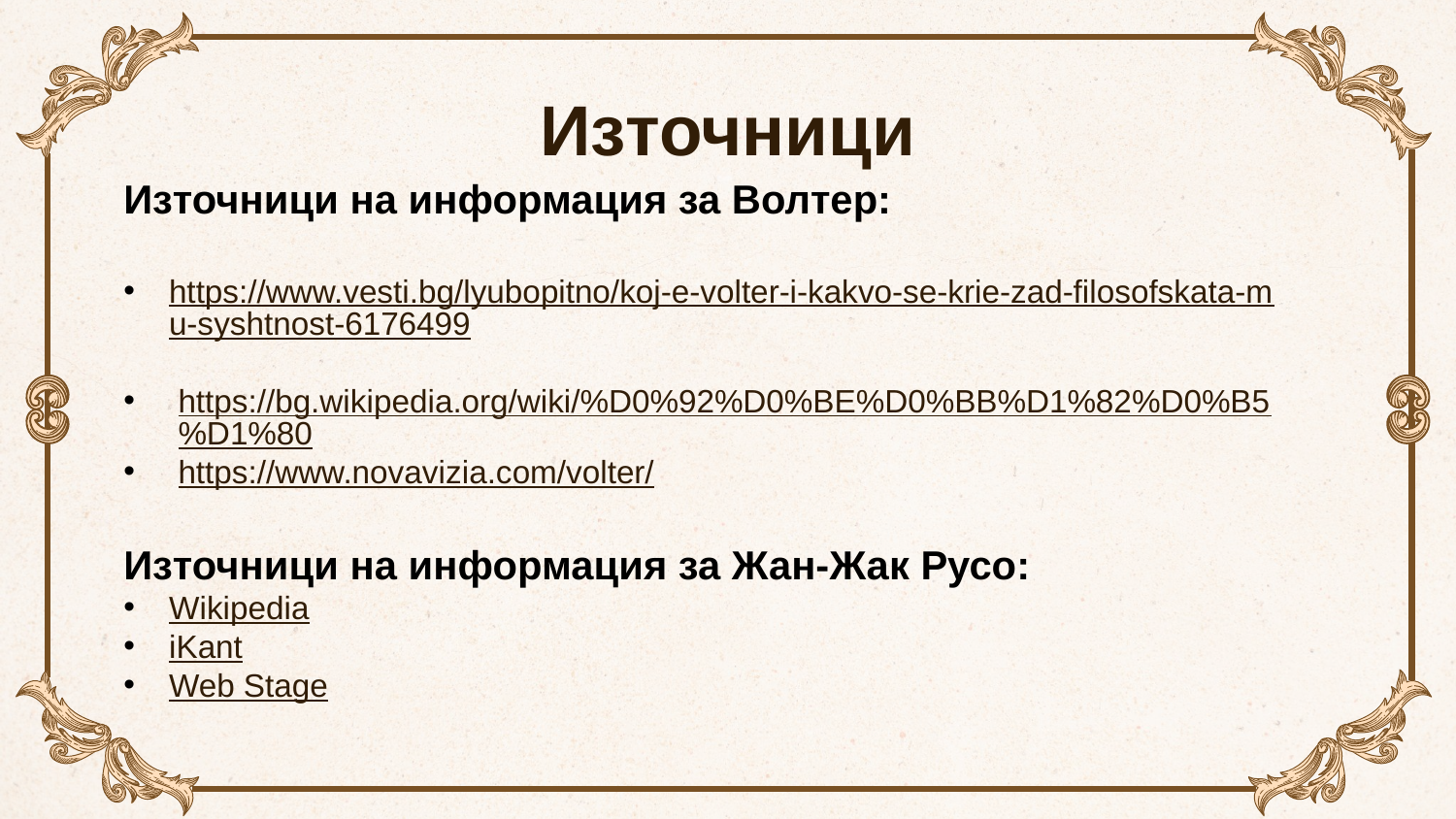

# Източници
Източници на информация за Волтер:

https://www.vesti.bg/lyubopitno/koj-e-volter-i-kakvo-se-krie-zad-filosofskata-mu-syshtnost-6176499

https://bg.wikipedia.org/wiki/%D0%92%D0%BE%D0%BB%D1%82%D0%B5%D1%80
https://www.novavizia.com/volter/

Източници на информация за Жан-Жак Русо:
Wikipedia
iKant
Web Stage